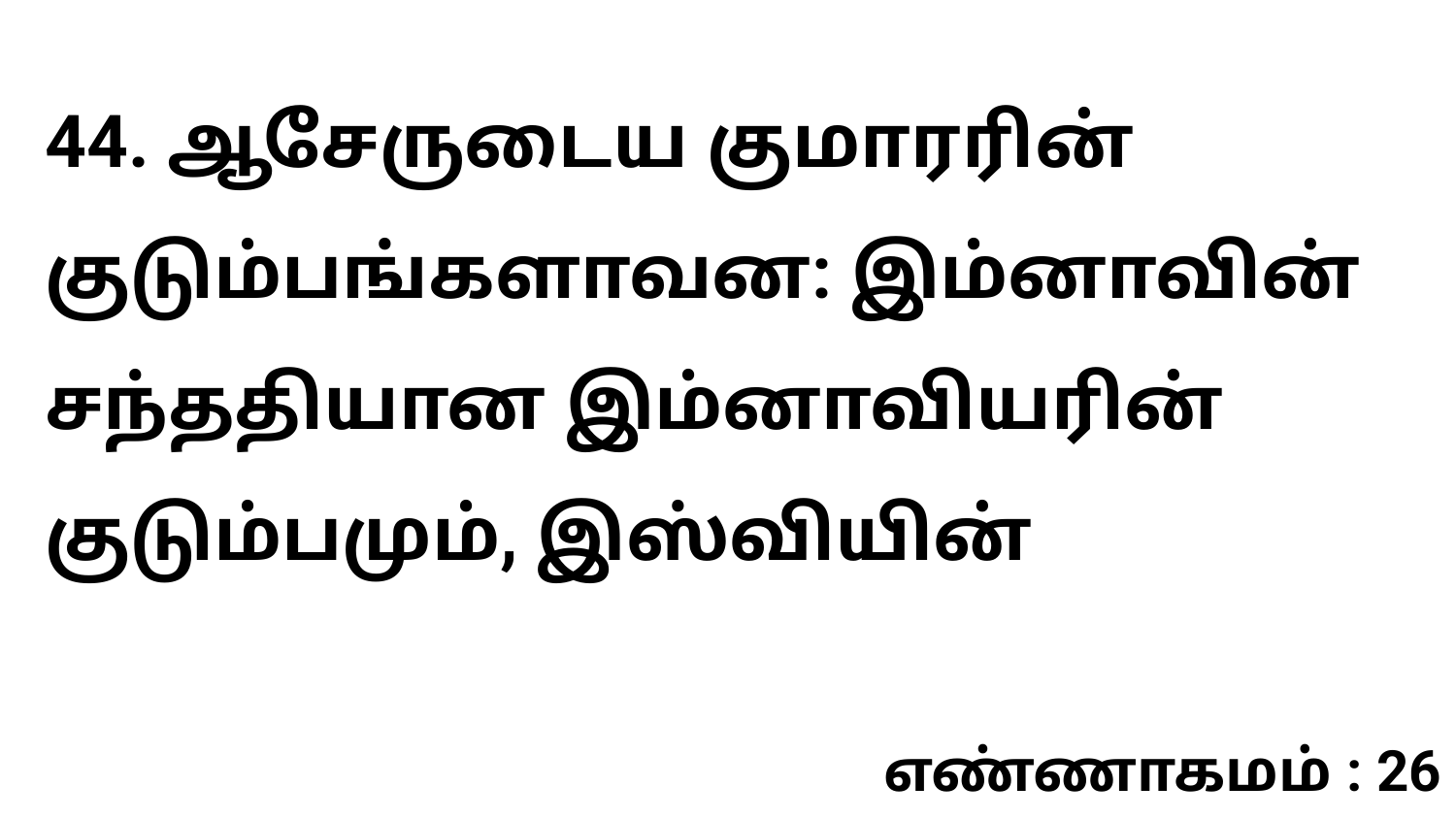

44. ஆசேருடைய குமாரரின் குடும்பங்களாவன: இம்னாவின் சந்ததியான இம்னாவியரின் குடும்பமும், இஸ்வியின்
எண்ணாகமம் : 26